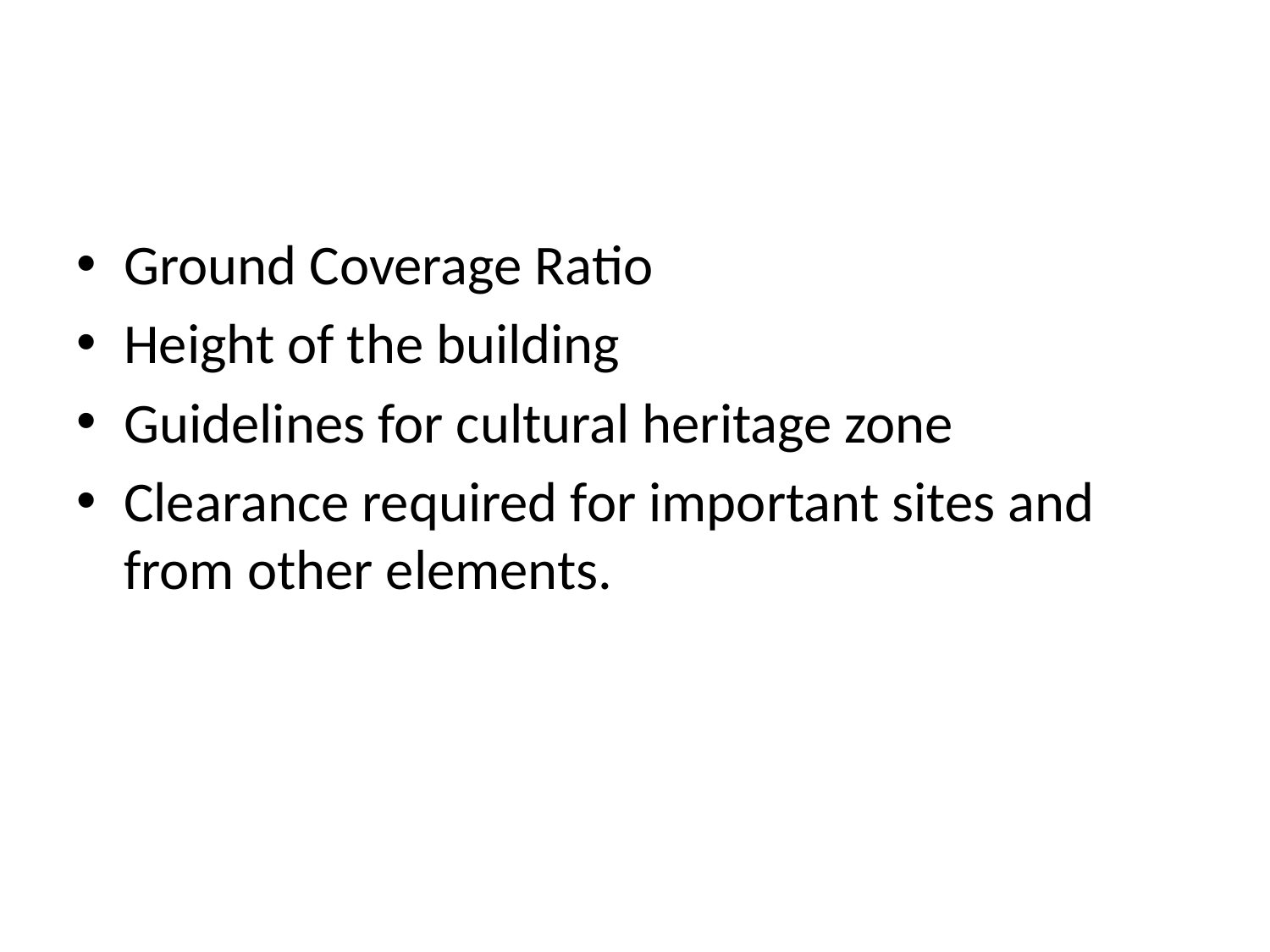

#
Ground Coverage Ratio
Height of the building
Guidelines for cultural heritage zone
Clearance required for important sites and from other elements.